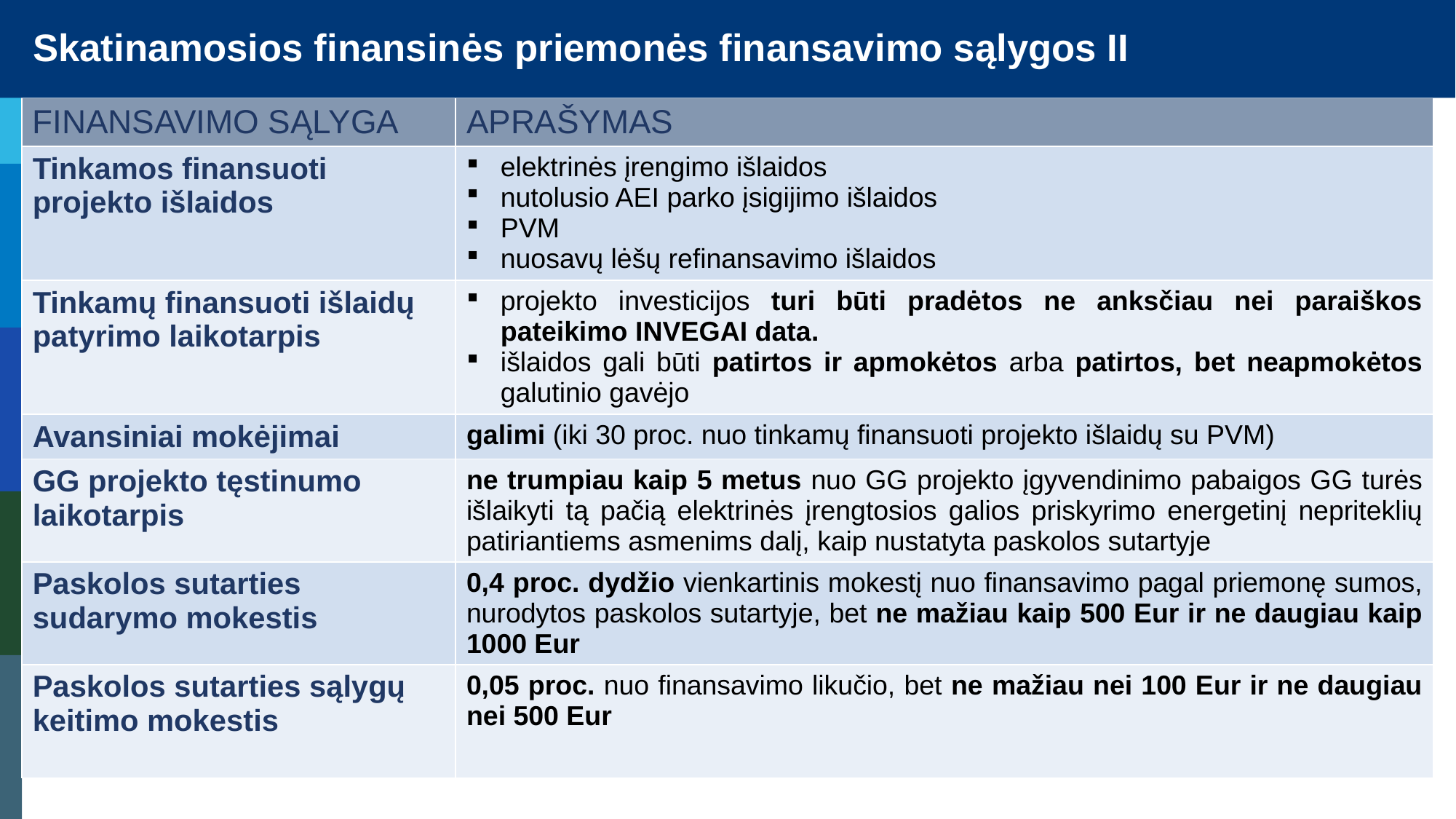

# Skatinamosios finansinės priemonės finansavimo sąlygos II
| FINANSAVIMO SĄLYGA | APRAŠYMAS |
| --- | --- |
| Tinkamos finansuoti projekto išlaidos | elektrinės įrengimo išlaidos nutolusio AEI parko įsigijimo išlaidos PVM nuosavų lėšų refinansavimo išlaidos |
| Tinkamų finansuoti išlaidų patyrimo laikotarpis | projekto investicijos turi būti pradėtos ne anksčiau nei paraiškos pateikimo INVEGAI data. išlaidos gali būti patirtos ir apmokėtos arba patirtos, bet neapmokėtos galutinio gavėjo |
| Avansiniai mokėjimai | galimi (iki 30 proc. nuo tinkamų finansuoti projekto išlaidų su PVM) |
| GG projekto tęstinumo laikotarpis | ne trumpiau kaip 5 metus nuo GG projekto įgyvendinimo pabaigos GG turės išlaikyti tą pačią elektrinės įrengtosios galios priskyrimo energetinį nepriteklių patiriantiems asmenims dalį, kaip nustatyta paskolos sutartyje |
| Paskolos sutarties sudarymo mokestis | 0,4 proc. dydžio vienkartinis mokestį nuo finansavimo pagal priemonę sumos, nurodytos paskolos sutartyje, bet ne mažiau kaip 500 Eur ir ne daugiau kaip 1000 Eur |
| Paskolos sutarties sąlygų keitimo mokestis | 0,05 proc. nuo finansavimo likučio, bet ne mažiau nei 100 Eur ir ne daugiau nei 500 Eur |